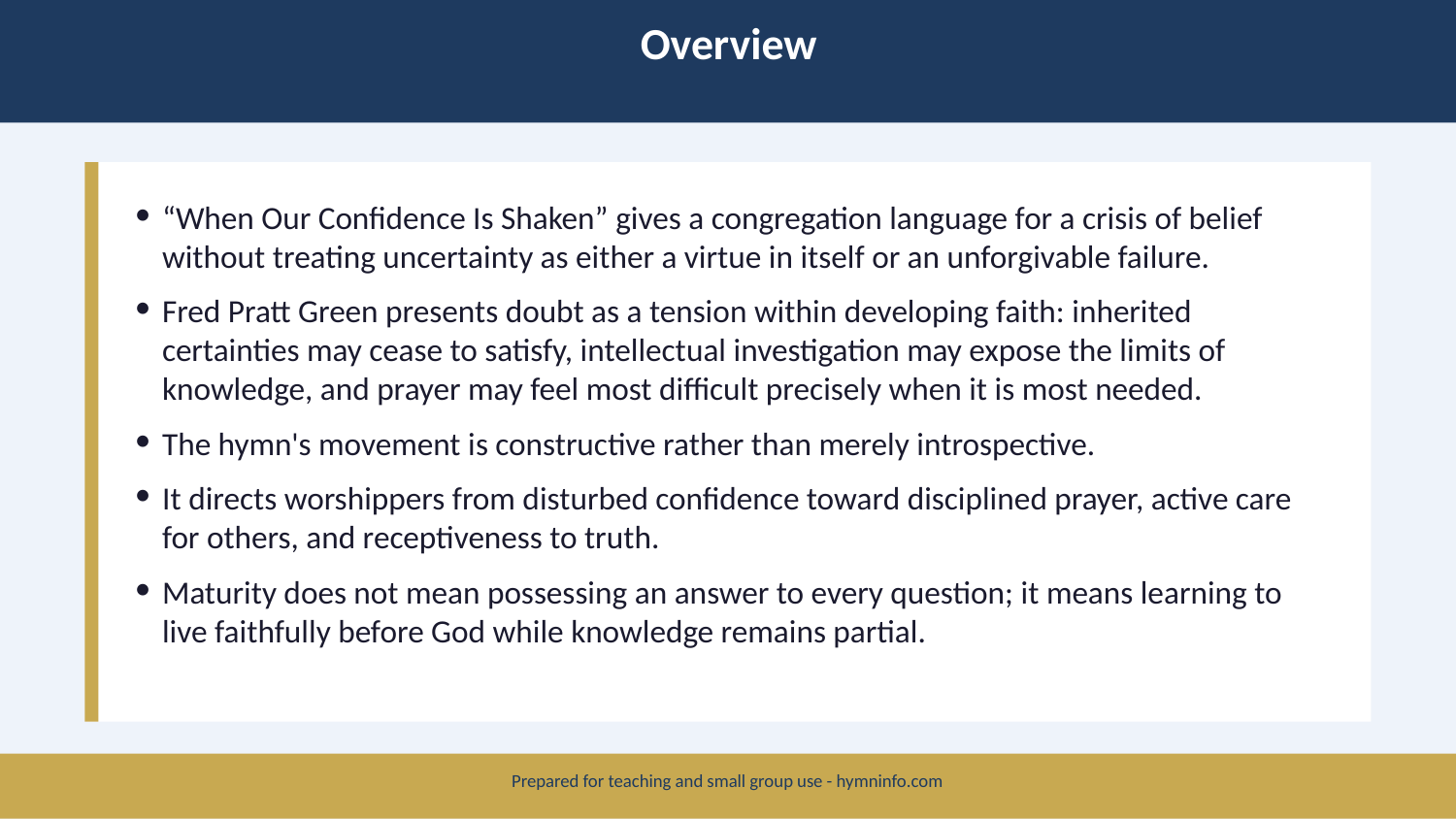

Overview

“When Our Confidence Is Shaken” gives a congregation language for a crisis of belief without treating uncertainty as either a virtue in itself or an unforgivable failure.
Fred Pratt Green presents doubt as a tension within developing faith: inherited certainties may cease to satisfy, intellectual investigation may expose the limits of knowledge, and prayer may feel most difficult precisely when it is most needed.
The hymn's movement is constructive rather than merely introspective.
It directs worshippers from disturbed confidence toward disciplined prayer, active care for others, and receptiveness to truth.
Maturity does not mean possessing an answer to every question; it means learning to live faithfully before God while knowledge remains partial.

Prepared for teaching and small group use - hymninfo.com